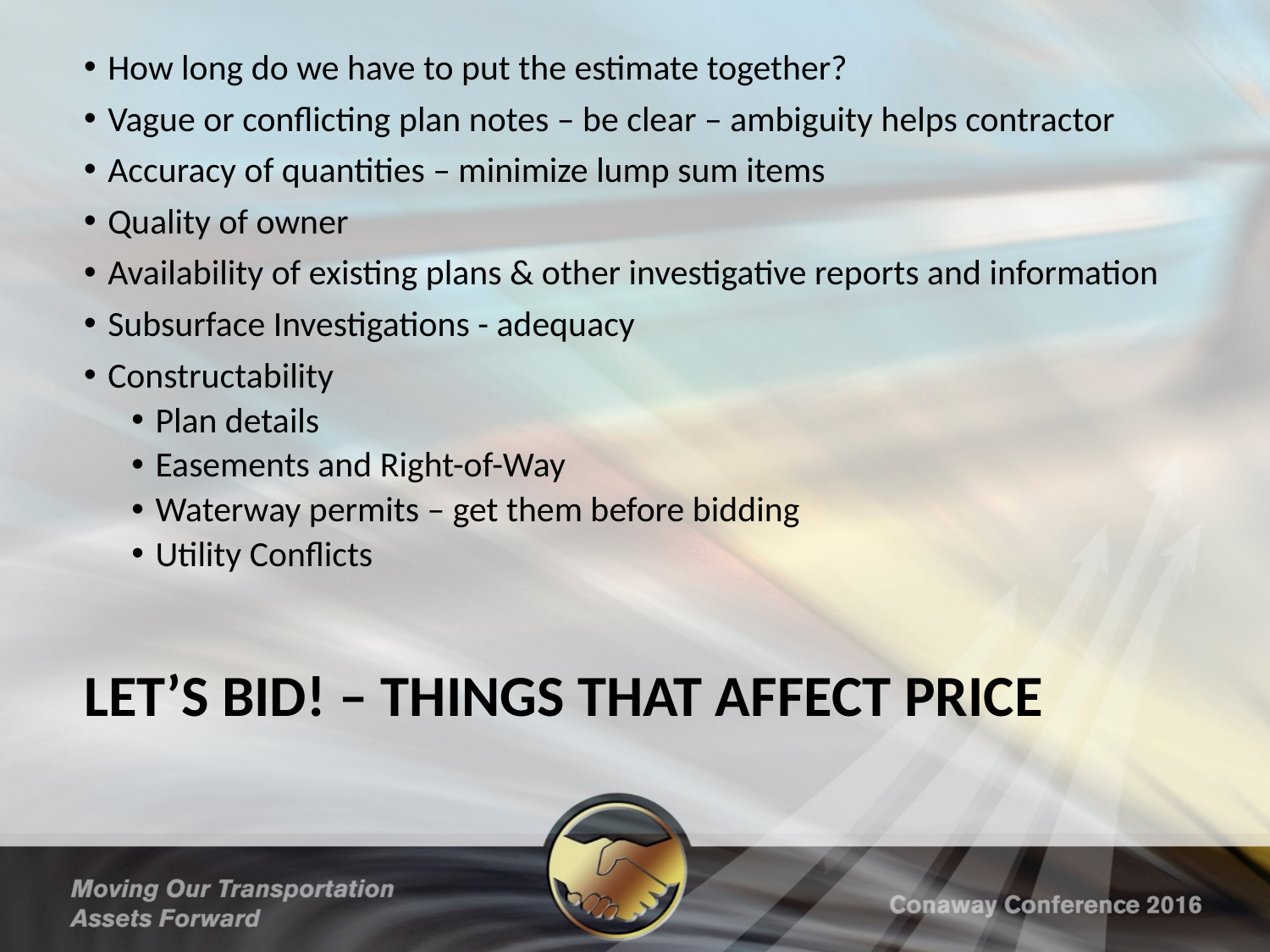

How long do we have to put the estimate together?
Vague or conflicting plan notes – be clear – ambiguity helps contractor
Accuracy of quantities – minimize lump sum items
Quality of owner
Availability of existing plans & other investigative reports and information
Subsurface Investigations - adequacy
Constructability
Plan details
Easements and Right-of-Way
Waterway permits – get them before bidding
Utility Conflicts
# Let’s Bid! – things that affect price